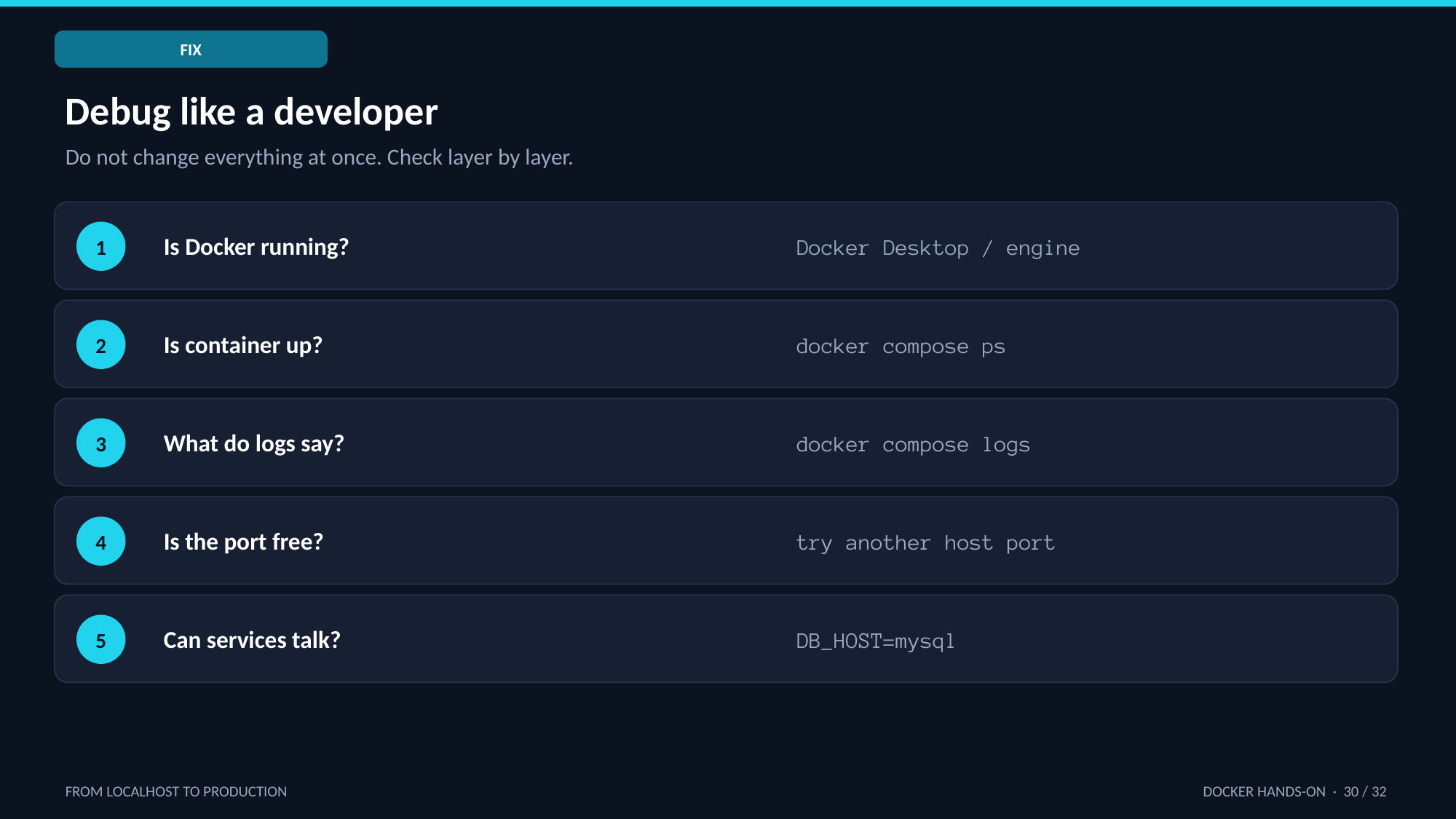

FIX
Debug like a developer
Do not change everything at once. Check layer by layer.

Is Docker running?
Docker Desktop / engine

1

Is container up?
docker compose ps

2

What do logs say?
docker compose logs

3

Is the port free?
try another host port

4

Can services talk?
DB_HOST=mysql

5
FROM LOCALHOST TO PRODUCTION
DOCKER HANDS-ON  ·  30 / 32